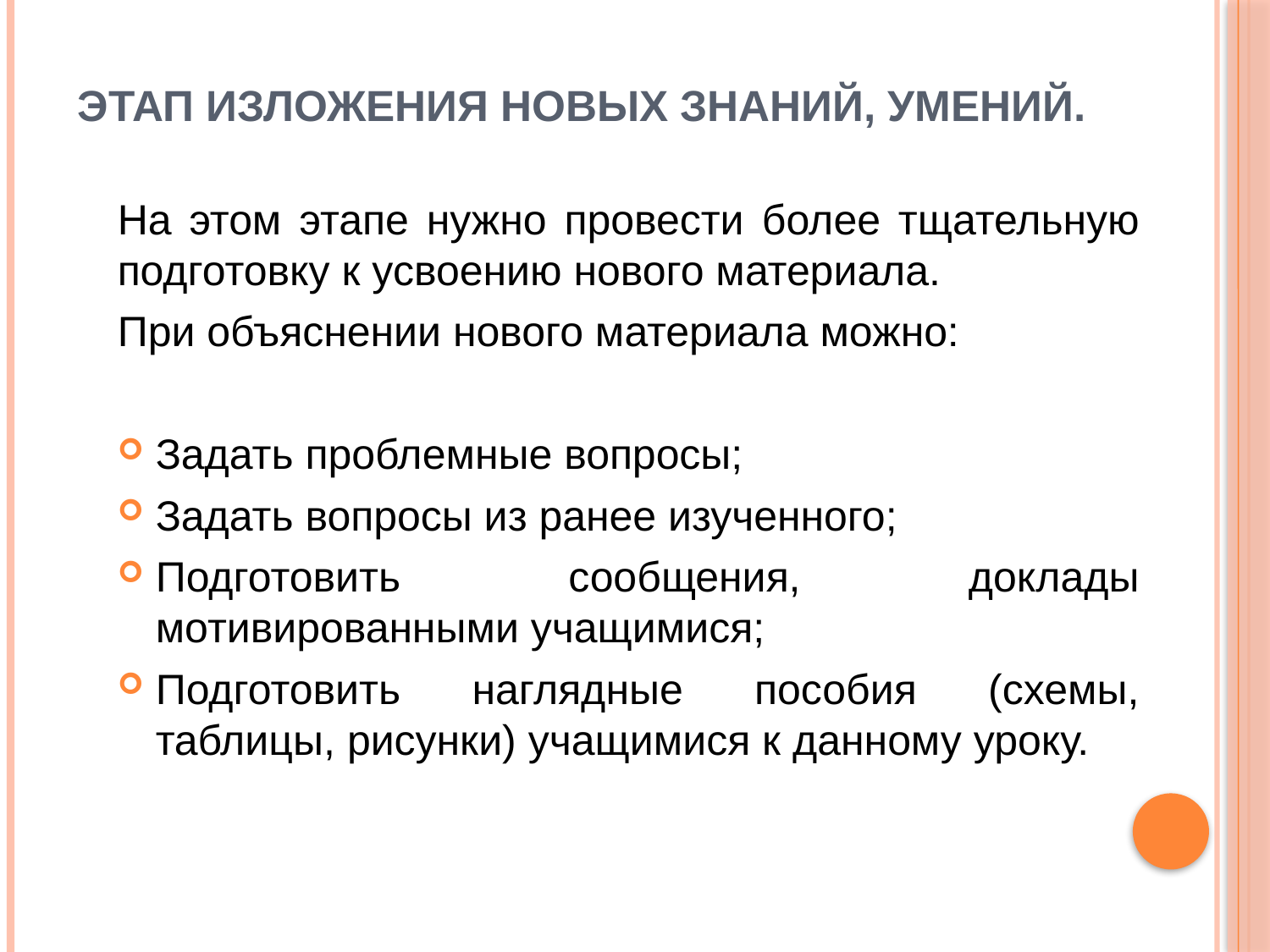

# Этап изложения новых знаний, умений.
На этом этапе нужно провести более тщательную подготовку к усвоению нового материала.
При объяснении нового материала можно:

Задать проблемные вопросы;
Задать вопросы из ранее изученного;
Подготовить сообщения, доклады мотивированными учащимися;
Подготовить наглядные пособия (схемы, таблицы, рисунки) учащимися к данному уроку.